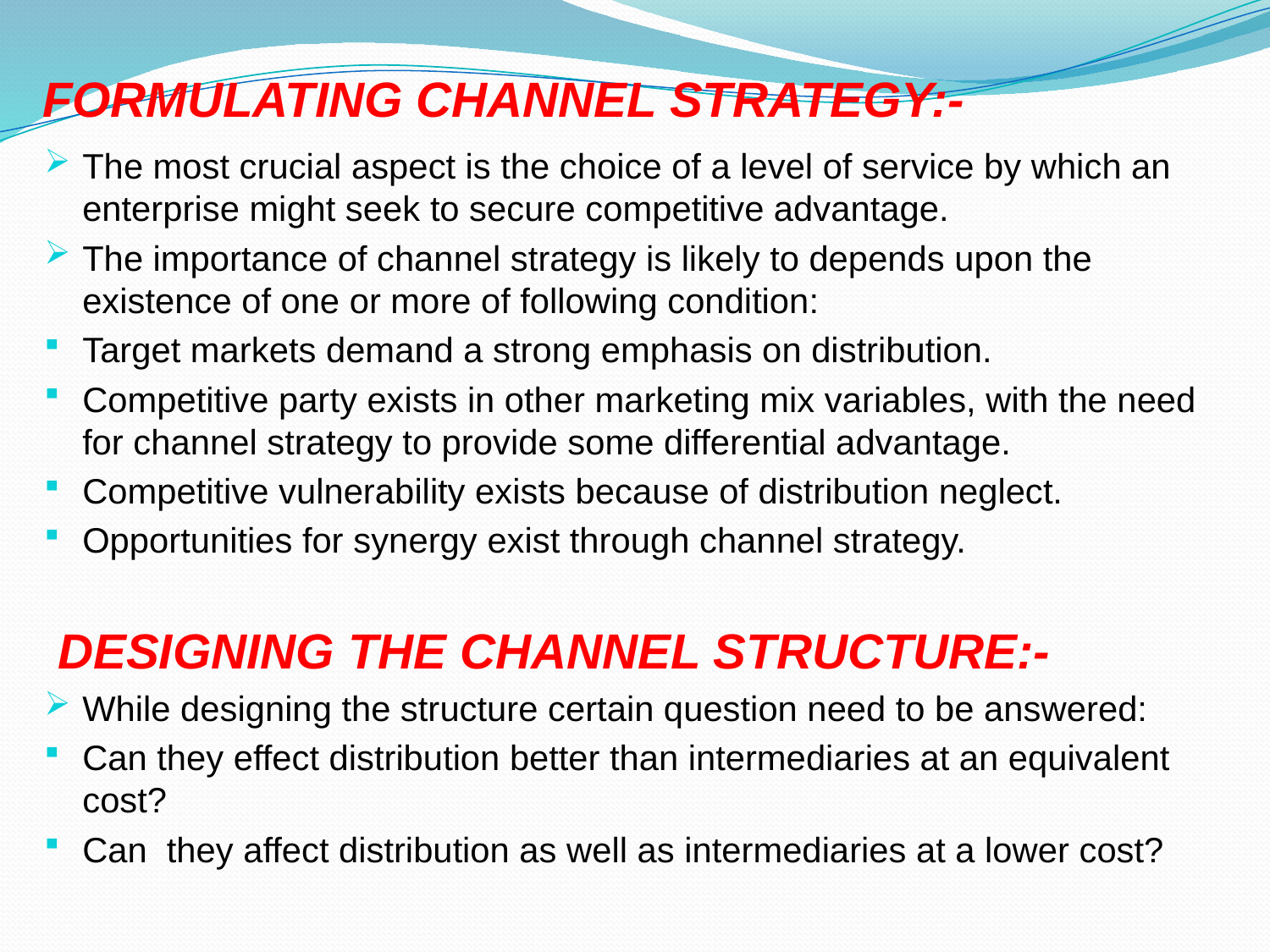

# FORMULATING CHANNEL STRATEGY:-
The most crucial aspect is the choice of a level of service by which an enterprise might seek to secure competitive advantage.
The importance of channel strategy is likely to depends upon the existence of one or more of following condition:
Target markets demand a strong emphasis on distribution.
Competitive party exists in other marketing mix variables, with the need for channel strategy to provide some differential advantage.
Competitive vulnerability exists because of distribution neglect.
Opportunities for synergy exist through channel strategy.

 DESIGNING THE CHANNEL STRUCTURE:-
While designing the structure certain question need to be answered:
Can they effect distribution better than intermediaries at an equivalent cost?
Can  they affect distribution as well as intermediaries at a lower cost?